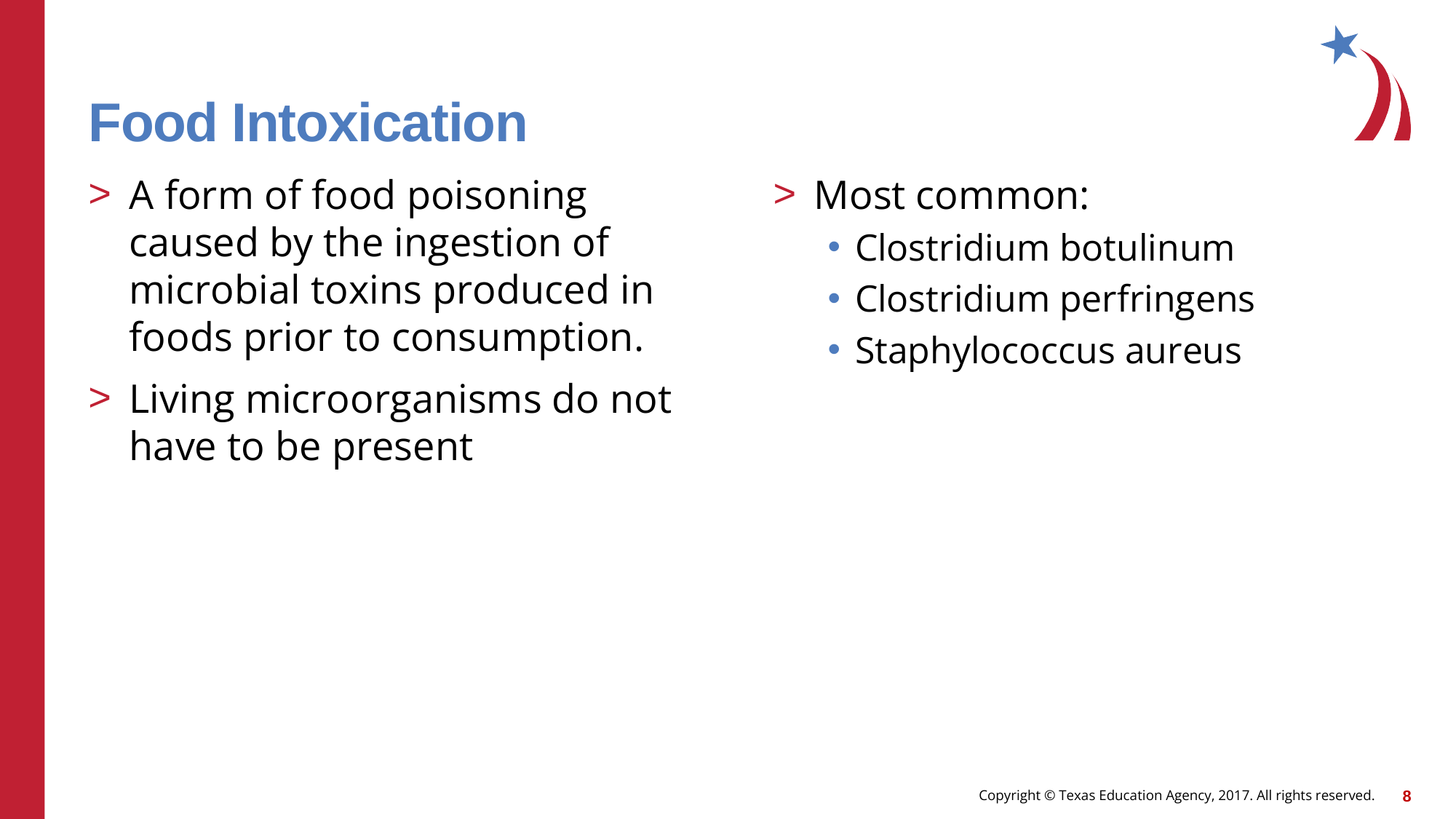

# Food Intoxication
A form of food poisoning caused by the ingestion of microbial toxins produced in foods prior to consumption.
Living microorganisms do not have to be present

Most common:
Clostridium botulinum
Clostridium perfringens
Staphylococcus aureus